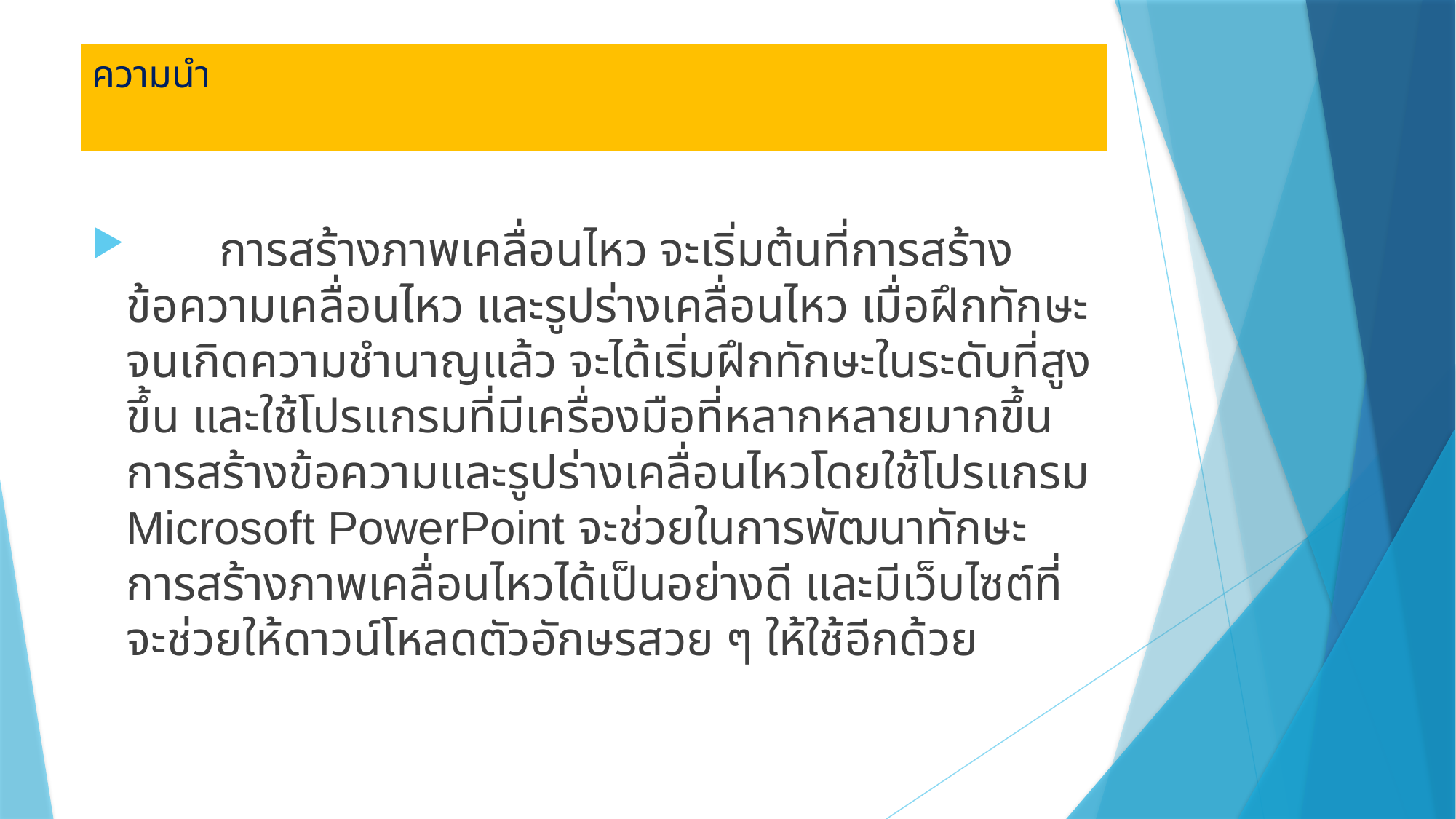

# ความนำ
	การสร้างภาพเคลื่อนไหว จะเริ่มต้นที่การสร้างข้อความเคลื่อนไหว และรูปร่างเคลื่อนไหว เมื่อฝึกทักษะจนเกิดความชำนาญแล้ว จะได้เริ่มฝึกทักษะในระดับที่สูงขึ้น และใช้โปรแกรมที่มีเครื่องมือที่หลากหลายมากขึ้น การสร้างข้อความและรูปร่างเคลื่อนไหวโดยใช้โปรแกรม Microsoft PowerPoint จะช่วยในการพัฒนาทักษะการสร้างภาพเคลื่อนไหวได้เป็นอย่างดี และมีเว็บไซต์ที่จะช่วยให้ดาวน์โหลดตัวอักษรสวย ๆ ให้ใช้อีกด้วย